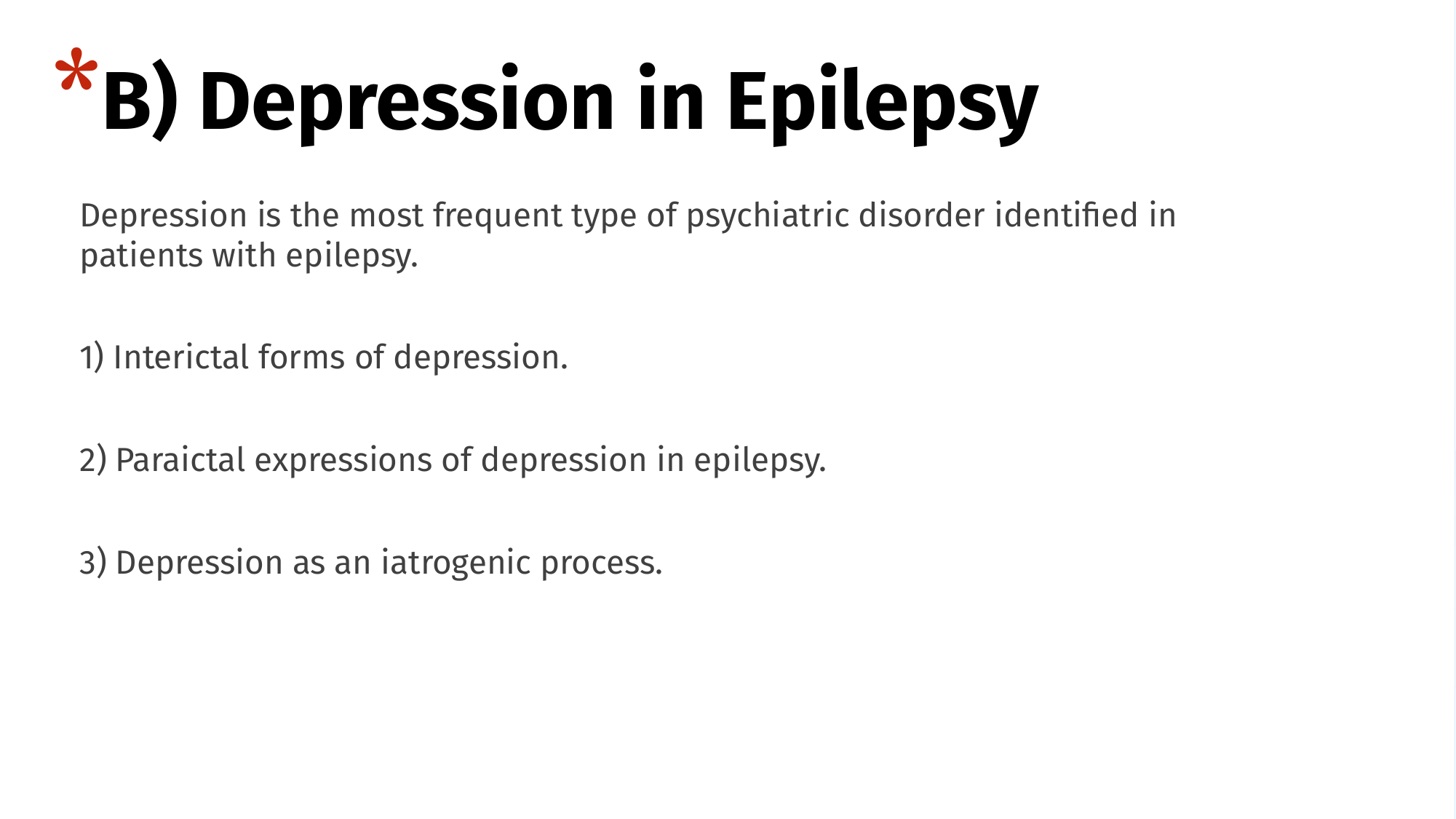

# B) Depression in Epilepsy
Depression is the most frequent type of psychiatric disorder identified in patients with epilepsy.

1) Interictal forms of depression.

2) Paraictal expressions of depression in epilepsy.

3) Depression as an iatrogenic process.